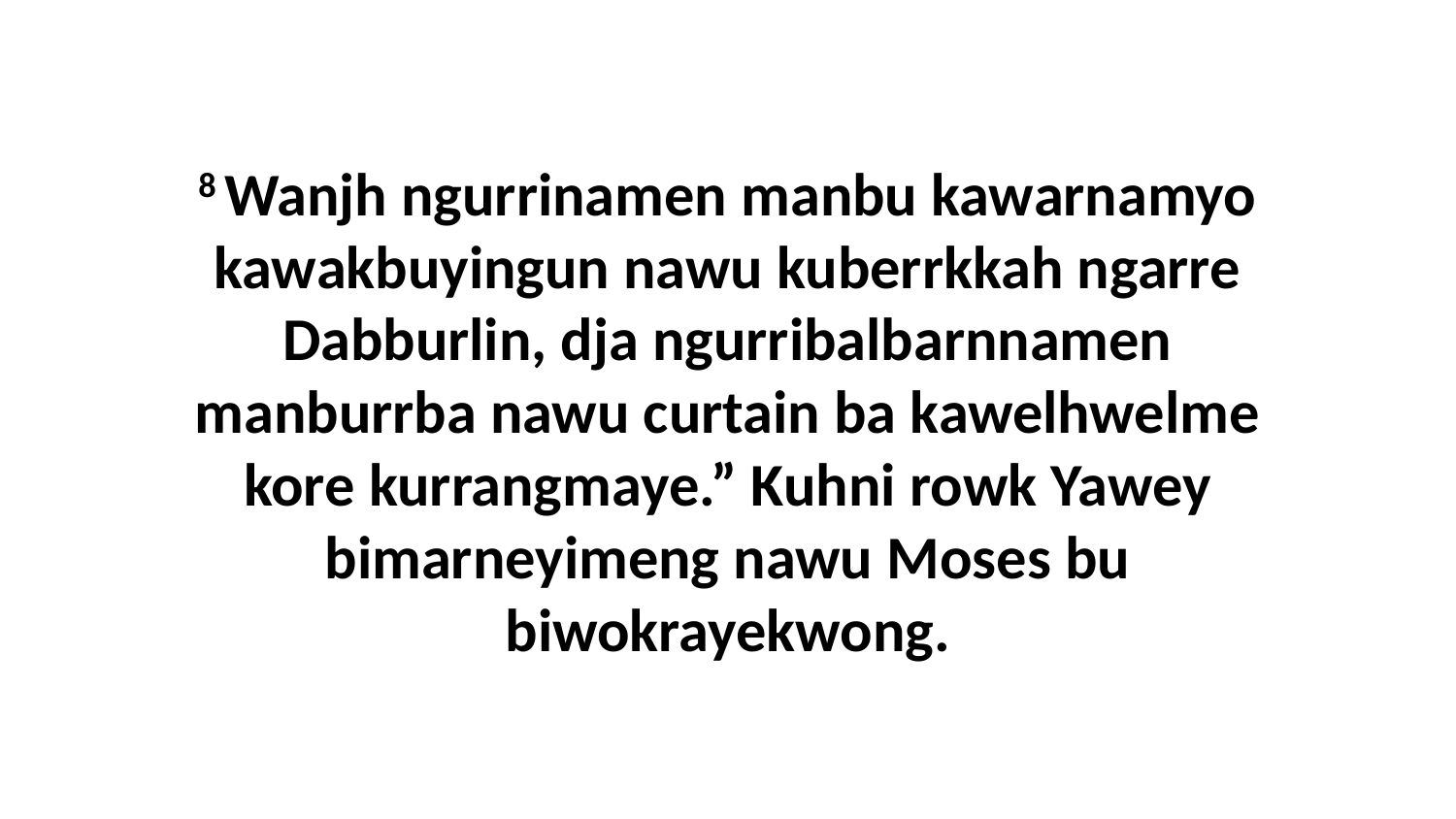

8 Wanjh ngurrinamen manbu kawarnamyo kawakbuyingun nawu kuberrkkah ngarre Dabburlin, dja ngurribalbarnnamen manburrba nawu curtain ba kawelhwelme kore kurrangmaye.” Kuhni rowk Yawey bimarneyimeng nawu Moses bu biwokrayekwong.